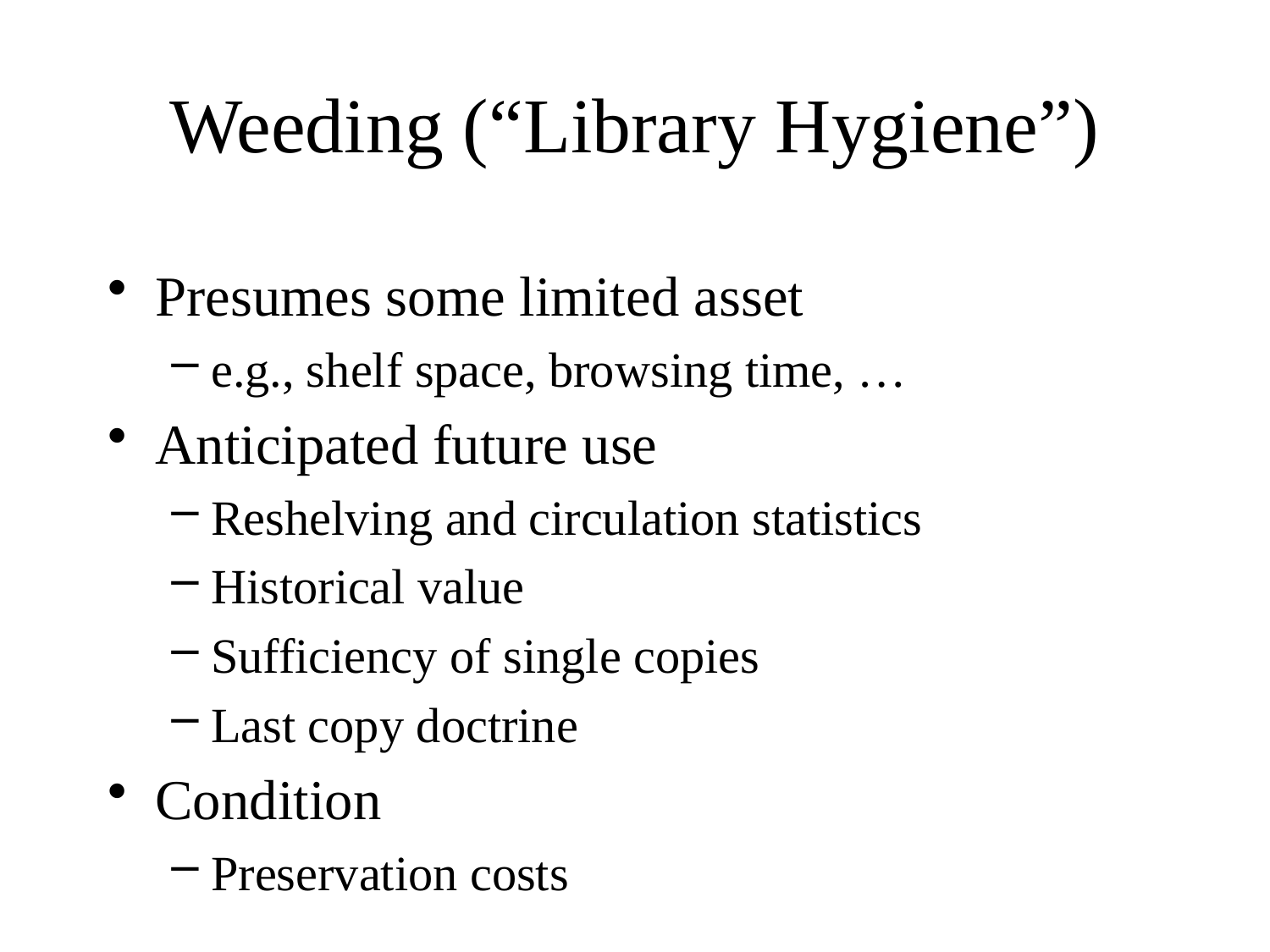

# Weeding (“Library Hygiene”)
Presumes some limited asset
e.g., shelf space, browsing time, …
Anticipated future use
Reshelving and circulation statistics
Historical value
Sufficiency of single copies
Last copy doctrine
Condition
Preservation costs